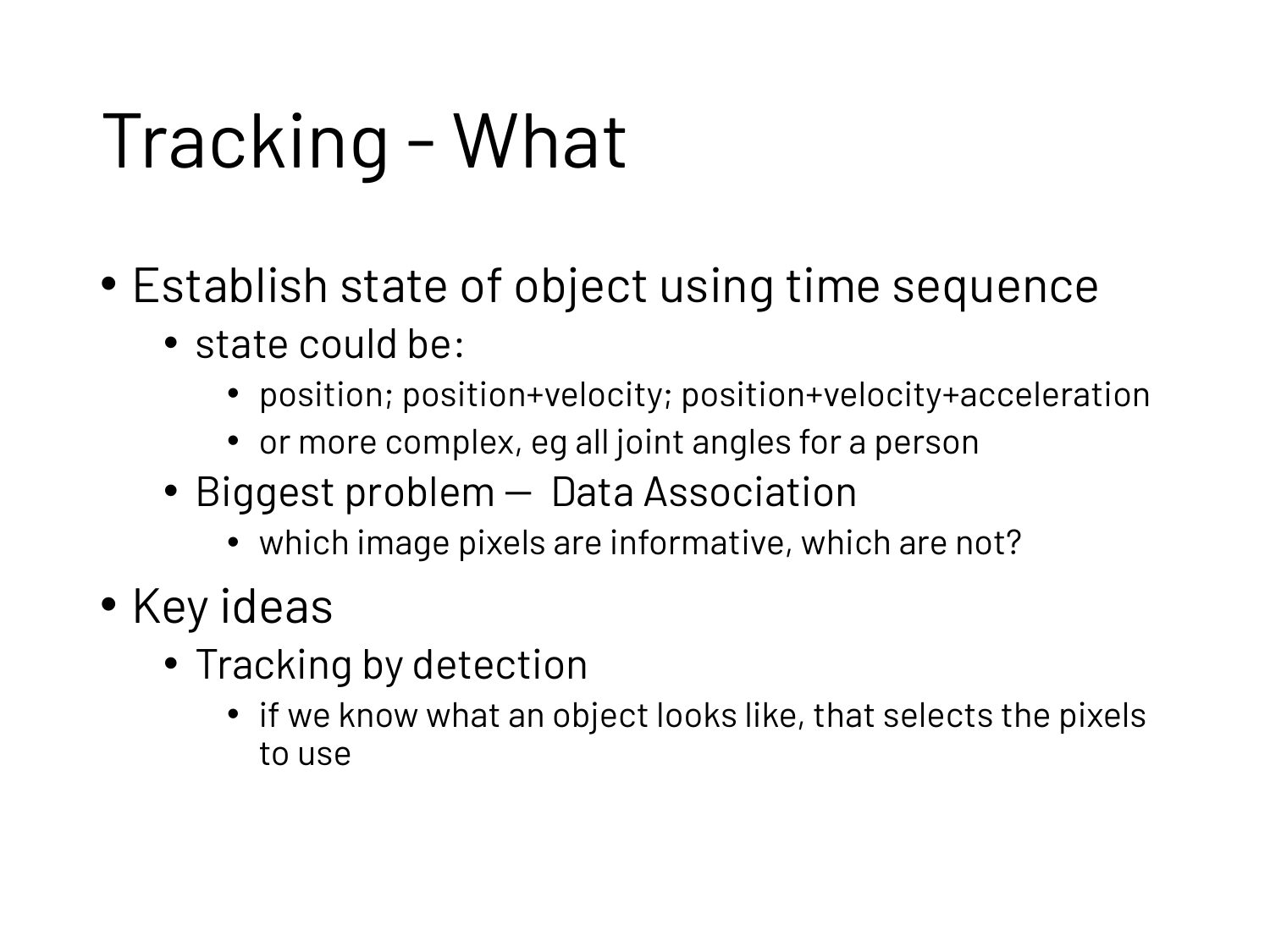

# Tracking - What
Establish state of object using time sequence
state could be:
position; position+velocity; position+velocity+acceleration
or more complex, eg all joint angles for a person
Biggest problem --  Data Association
which image pixels are informative, which are not?
Key ideas
Tracking by detection
if we know what an object looks like, that selects the pixels to use